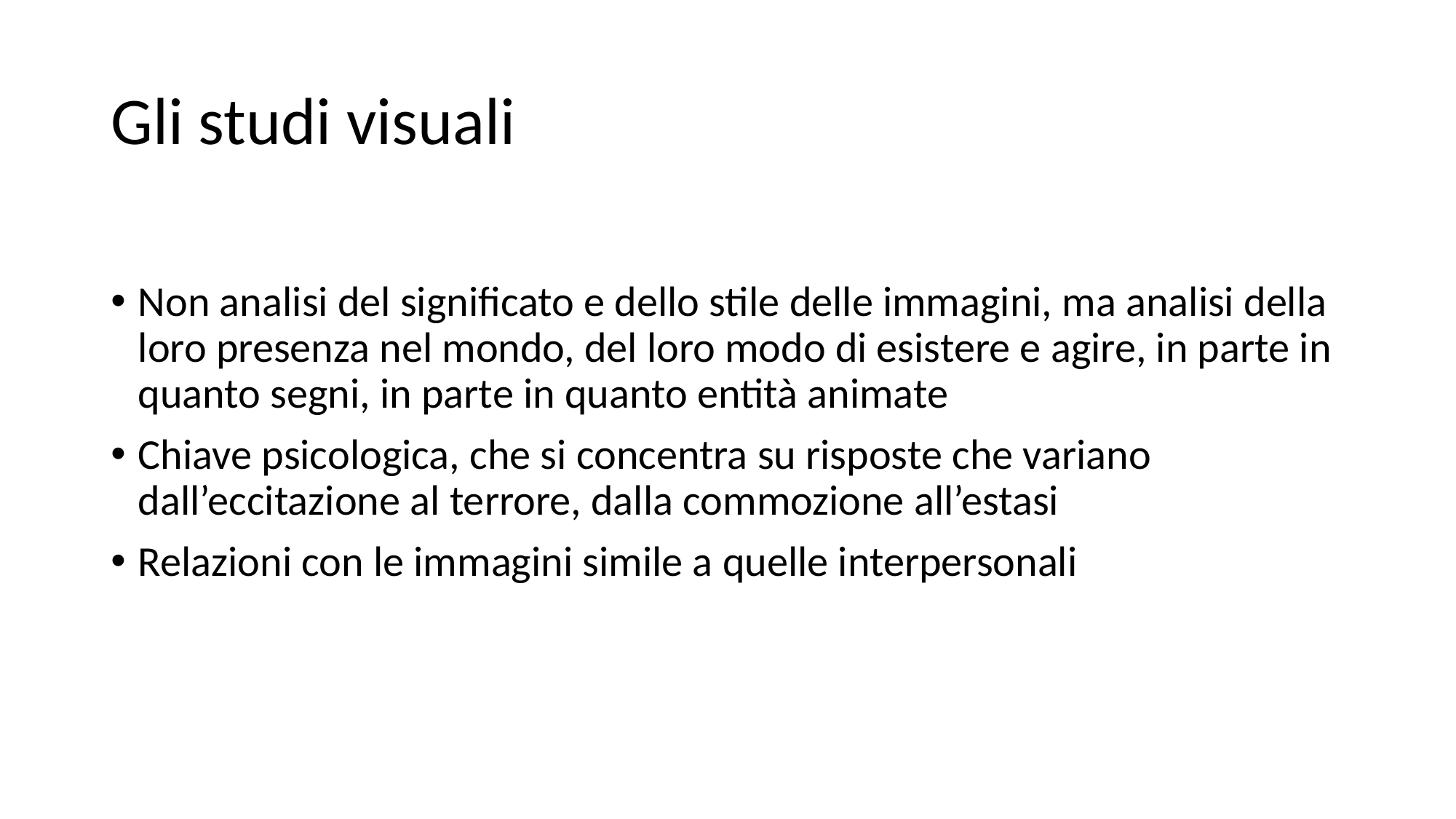

# Gli studi visuali
Non analisi del significato e dello stile delle immagini, ma analisi della loro presenza nel mondo, del loro modo di esistere e agire, in parte in quanto segni, in parte in quanto entità animate
Chiave psicologica, che si concentra su risposte che variano dall’eccitazione al terrore, dalla commozione all’estasi
Relazioni con le immagini simile a quelle interpersonali